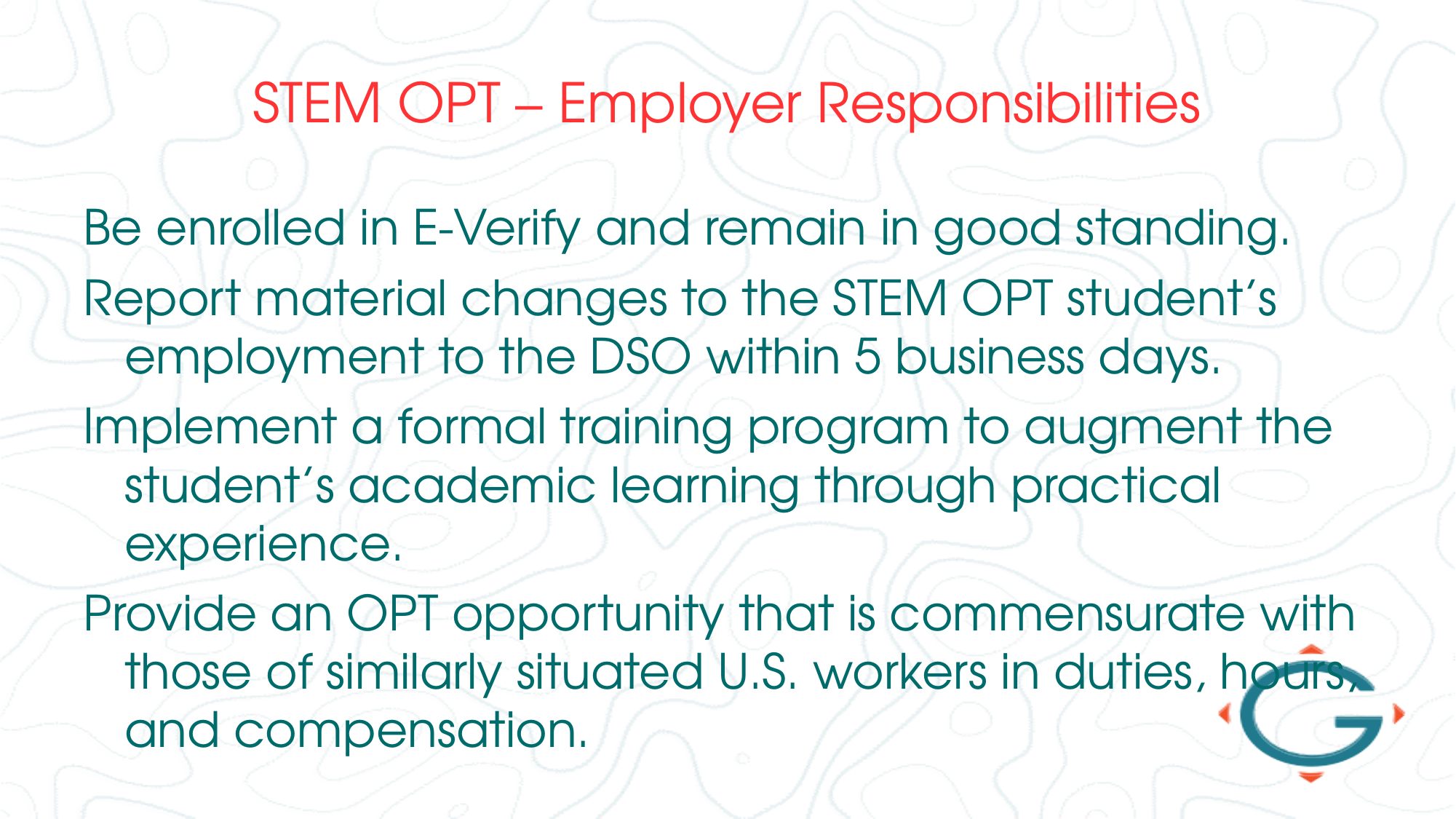

# STEM OPT – Employer Responsibilities
Be enrolled in E-Verify and remain in good standing.
Report material changes to the STEM OPT student’s employment to the DSO within 5 business days.
Implement a formal training program to augment the student’s academic learning through practical experience.
Provide an OPT opportunity that is commensurate with those of similarly situated U.S. workers in duties, hours, and compensation.